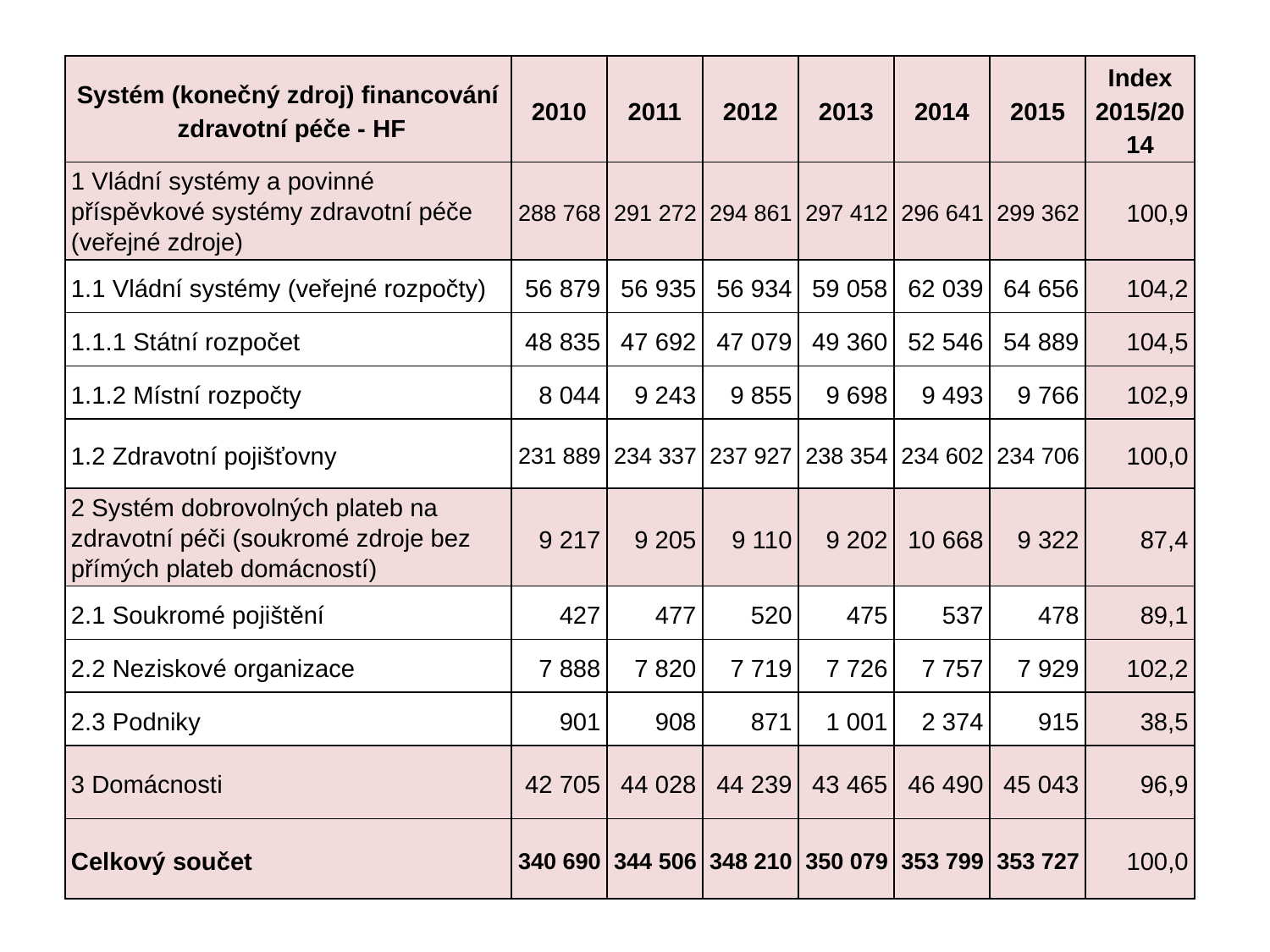

| Systém (konečný zdroj) financování zdravotní péče - HF | 2010 | 2011 | 2012 | 2013 | 2014 | 2015 | Index 2015/2014 |
| --- | --- | --- | --- | --- | --- | --- | --- |
| 1 Vládní systémy a povinné příspěvkové systémy zdravotní péče (veřejné zdroje) | 288 768 | 291 272 | 294 861 | 297 412 | 296 641 | 299 362 | 100,9 |
| 1.1 Vládní systémy (veřejné rozpočty) | 56 879 | 56 935 | 56 934 | 59 058 | 62 039 | 64 656 | 104,2 |
| 1.1.1 Státní rozpočet | 48 835 | 47 692 | 47 079 | 49 360 | 52 546 | 54 889 | 104,5 |
| 1.1.2 Místní rozpočty | 8 044 | 9 243 | 9 855 | 9 698 | 9 493 | 9 766 | 102,9 |
| 1.2 Zdravotní pojišťovny | 231 889 | 234 337 | 237 927 | 238 354 | 234 602 | 234 706 | 100,0 |
| 2 Systém dobrovolných plateb na zdravotní péči (soukromé zdroje bez přímých plateb domácností) | 9 217 | 9 205 | 9 110 | 9 202 | 10 668 | 9 322 | 87,4 |
| 2.1 Soukromé pojištění | 427 | 477 | 520 | 475 | 537 | 478 | 89,1 |
| 2.2 Neziskové organizace | 7 888 | 7 820 | 7 719 | 7 726 | 7 757 | 7 929 | 102,2 |
| 2.3 Podniky | 901 | 908 | 871 | 1 001 | 2 374 | 915 | 38,5 |
| 3 Domácnosti | 42 705 | 44 028 | 44 239 | 43 465 | 46 490 | 45 043 | 96,9 |
| Celkový součet | 340 690 | 344 506 | 348 210 | 350 079 | 353 799 | 353 727 | 100,0 |